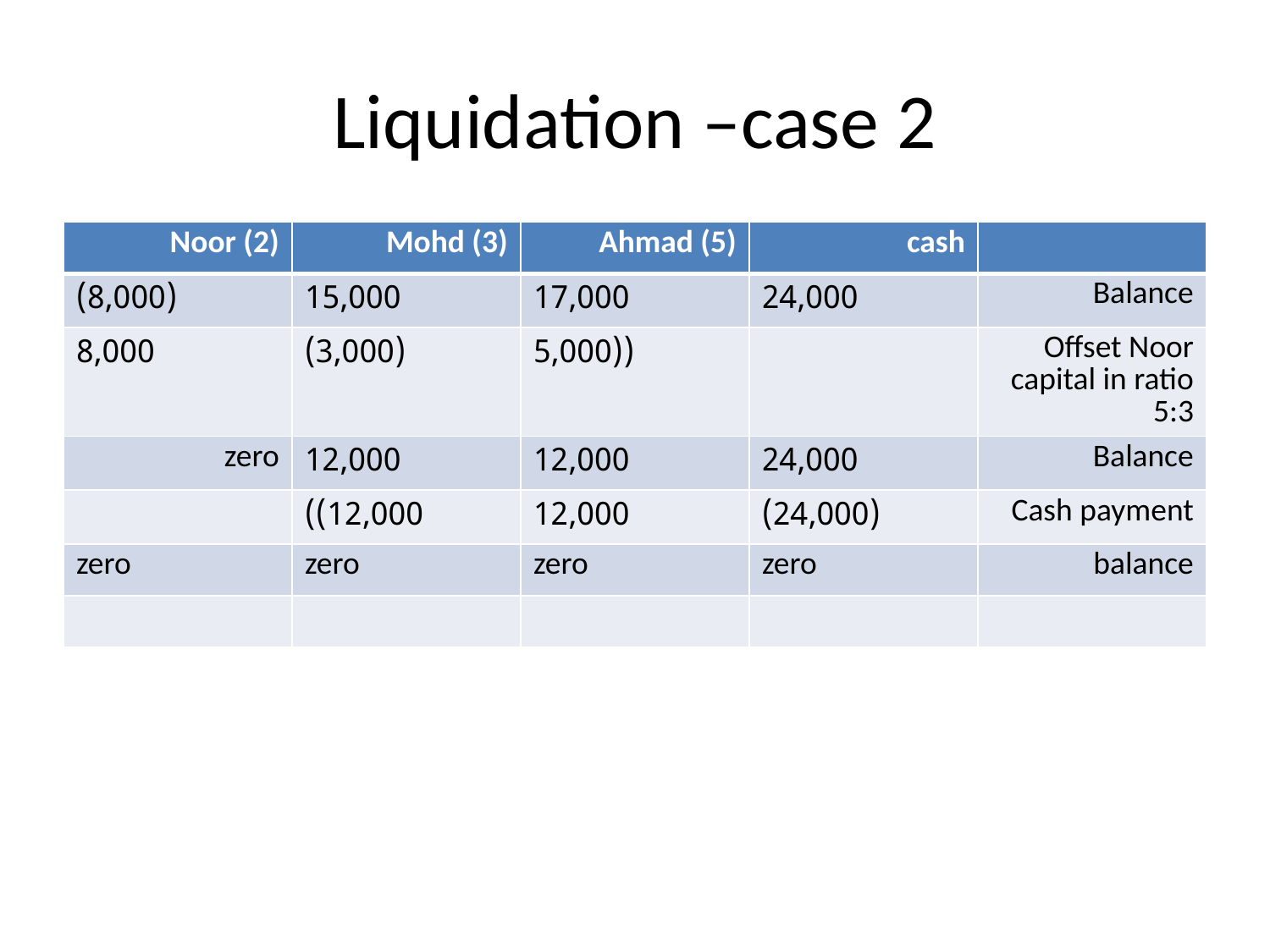

# Liquidation –case 2
| Noor (2) | Mohd (3) | Ahmad (5) | cash |  |
| --- | --- | --- | --- | --- |
| (8,000) | 15,000 | 17,000 | 24,000 | Balance |
| 8,000 | (3,000) | ((5,000 |  | Offset Noor capital in ratio 5:3 |
| zero | 12,000 | 12,000 | 24,000 | Balance |
|  | 12,000)) | 12,000 | (24,000) | Cash payment |
| zero | zero | zero | zero | balance |
|  |  |  |  |  |